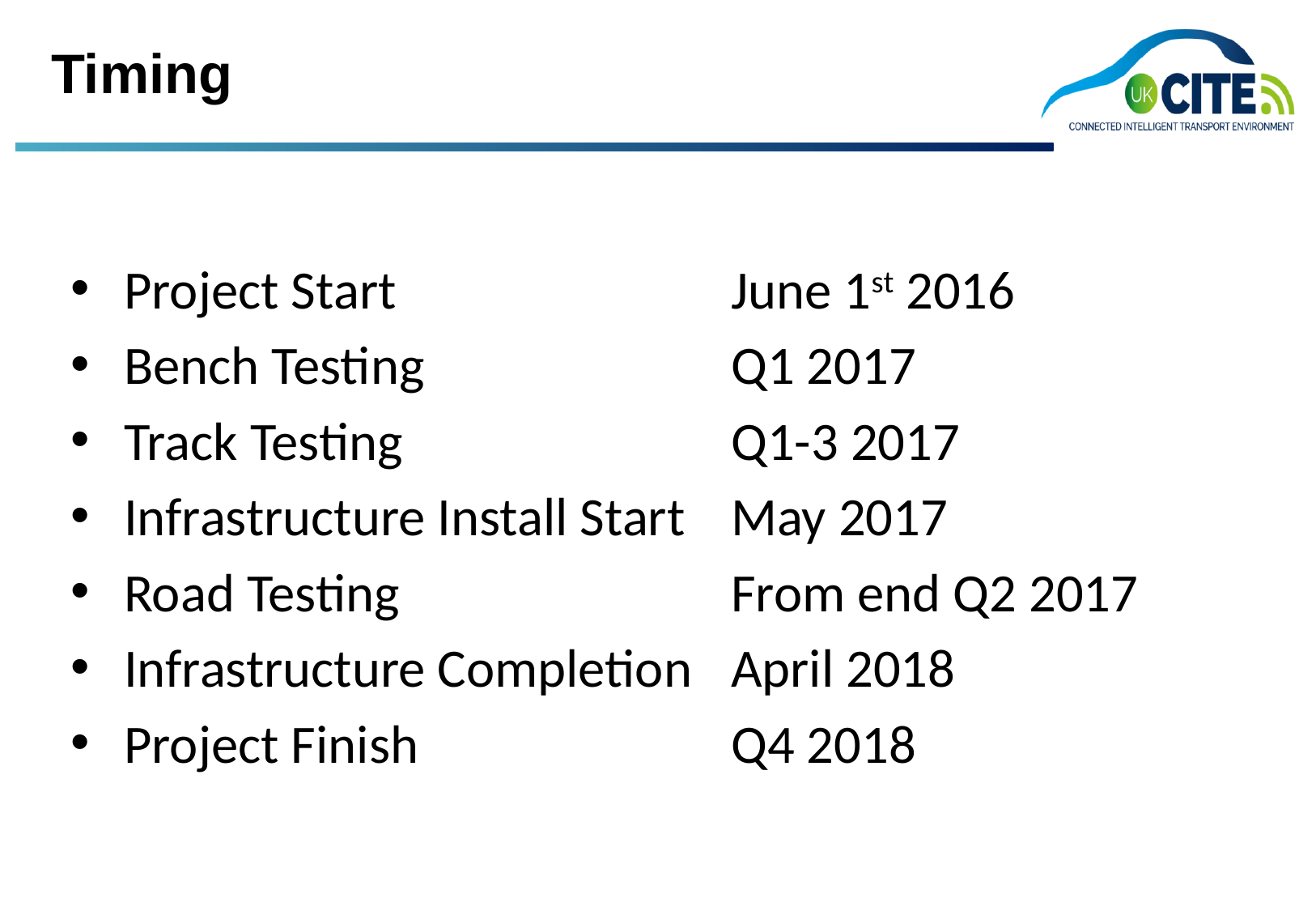

# Timing
Project Start			June 1st 2016
Bench Testing			Q1 2017
Track Testing			Q1-3 2017
Infrastructure Install Start	May 2017
Road Testing			From end Q2 2017
Infrastructure Completion	April 2018
Project Finish			Q4 2018